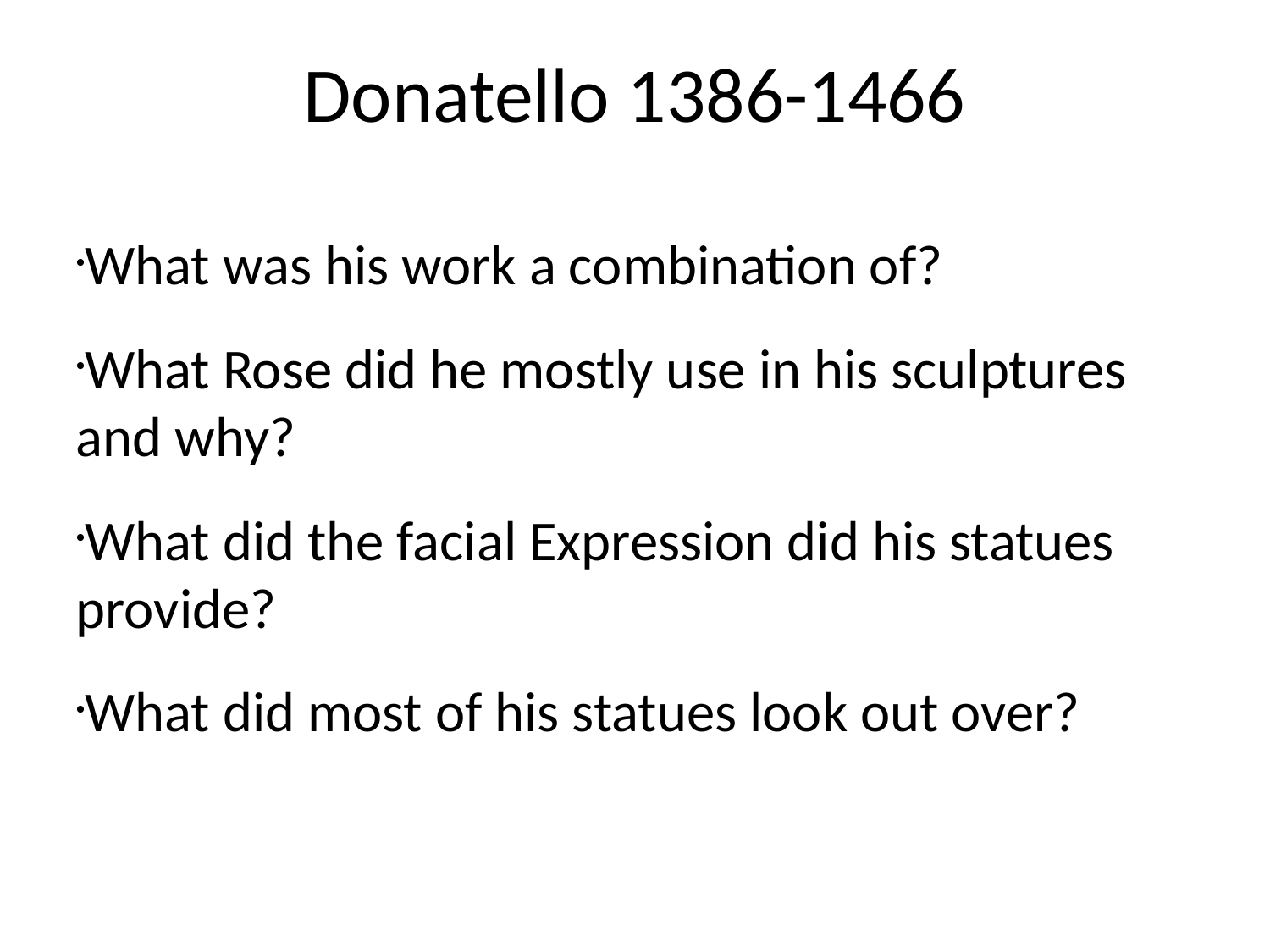

Donatello 1386-1466
What was his work a combination of?
What Rose did he mostly use in his sculptures and why?
What did the facial Expression did his statues provide?
What did most of his statues look out over?